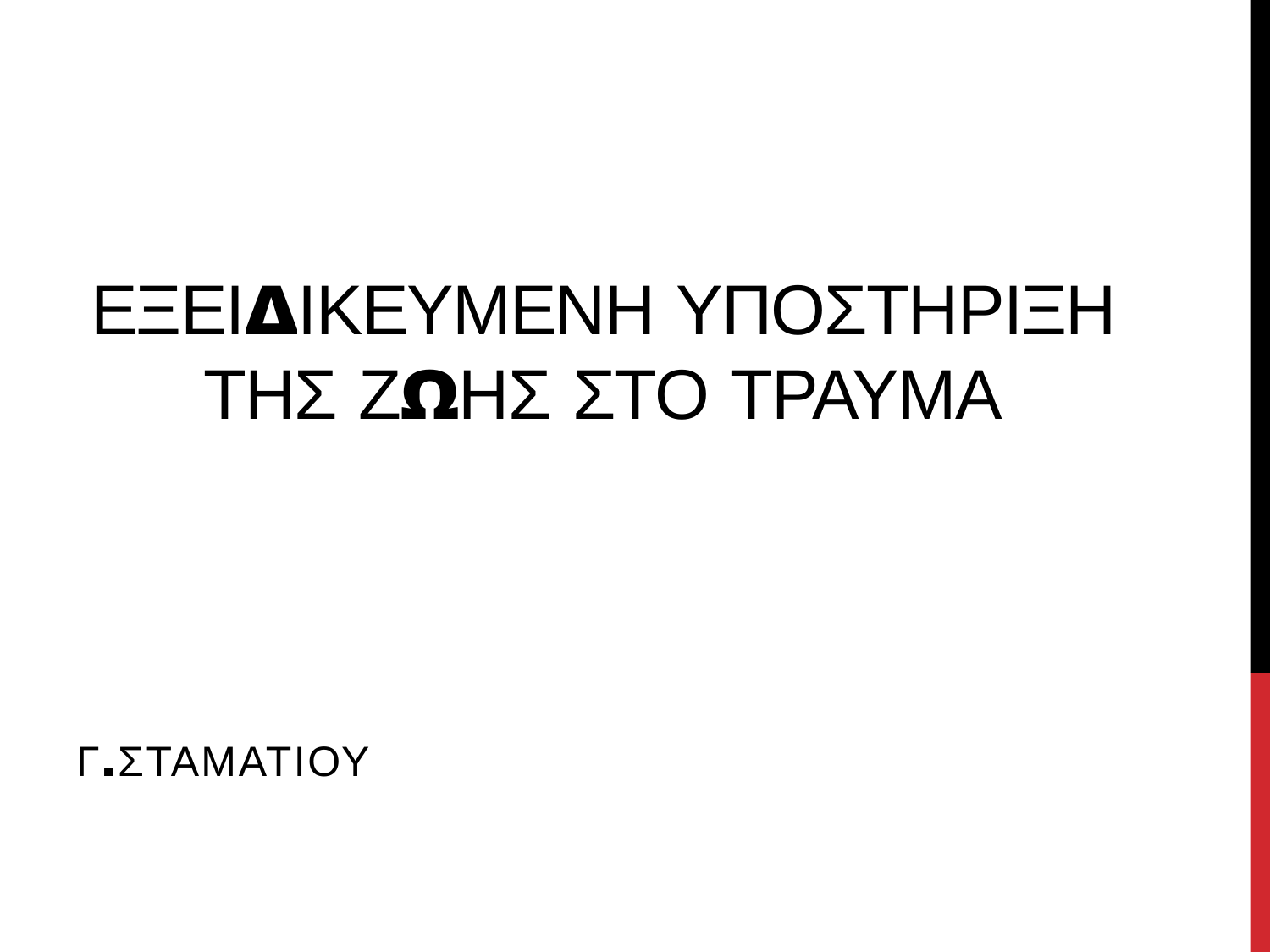

# ΕΞΕΙΔΙΚΕΥΜΕΝΗ ΥΠΟΣΤΗΡΙΞΗ ΤΗΣ ΖΩΗΣ ΣΤΟ ΤΡΑΥΜΑ

Γ.σταματιου